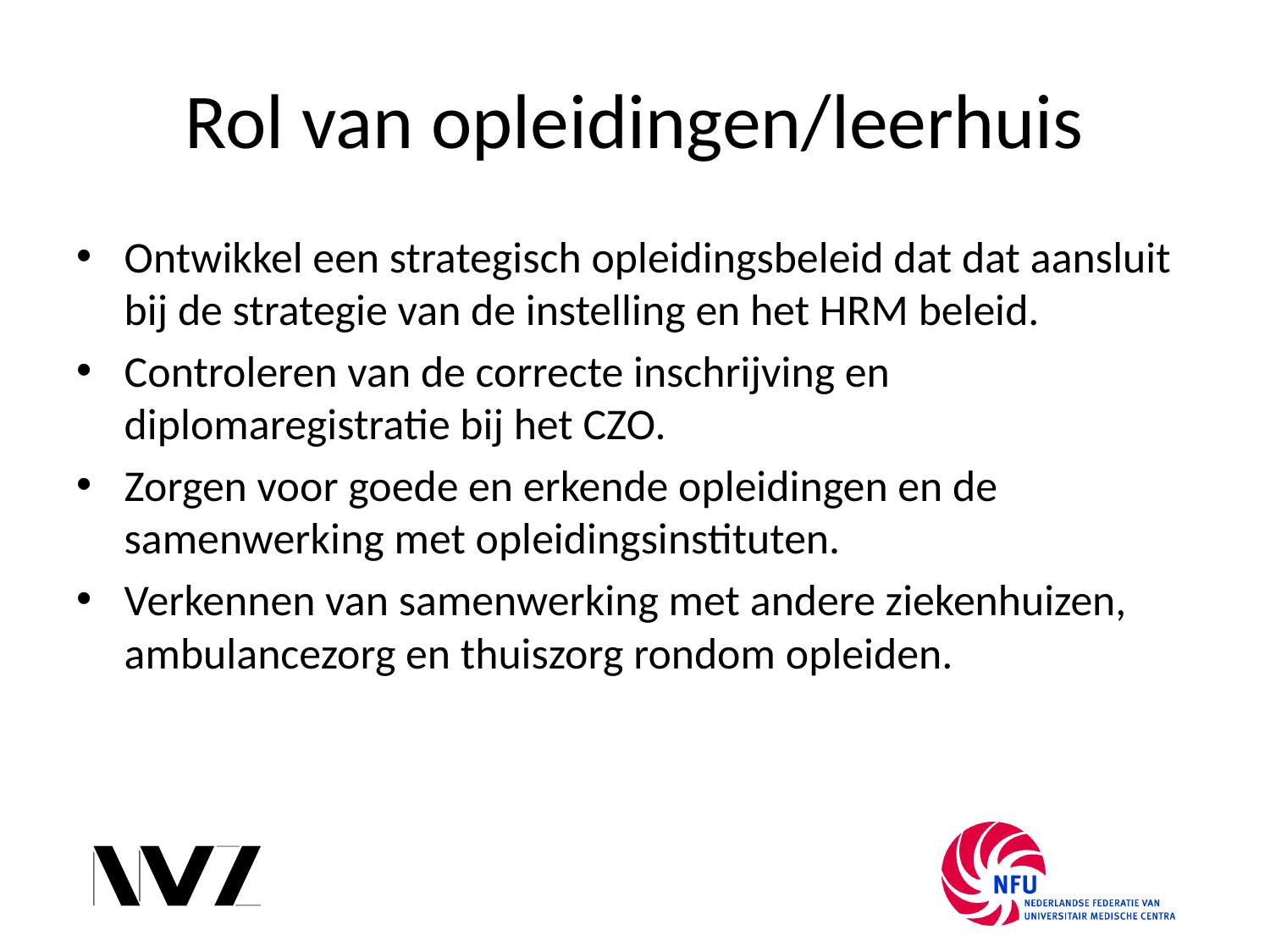

# Rol van opleidingen/leerhuis
Ontwikkel een strategisch opleidingsbeleid dat dat aansluit bij de strategie van de instelling en het HRM beleid.
Controleren van de correcte inschrijving en diplomaregistratie bij het CZO.
Zorgen voor goede en erkende opleidingen en de samenwerking met opleidingsinstituten.
Verkennen van samenwerking met andere ziekenhuizen, ambulancezorg en thuiszorg rondom opleiden.